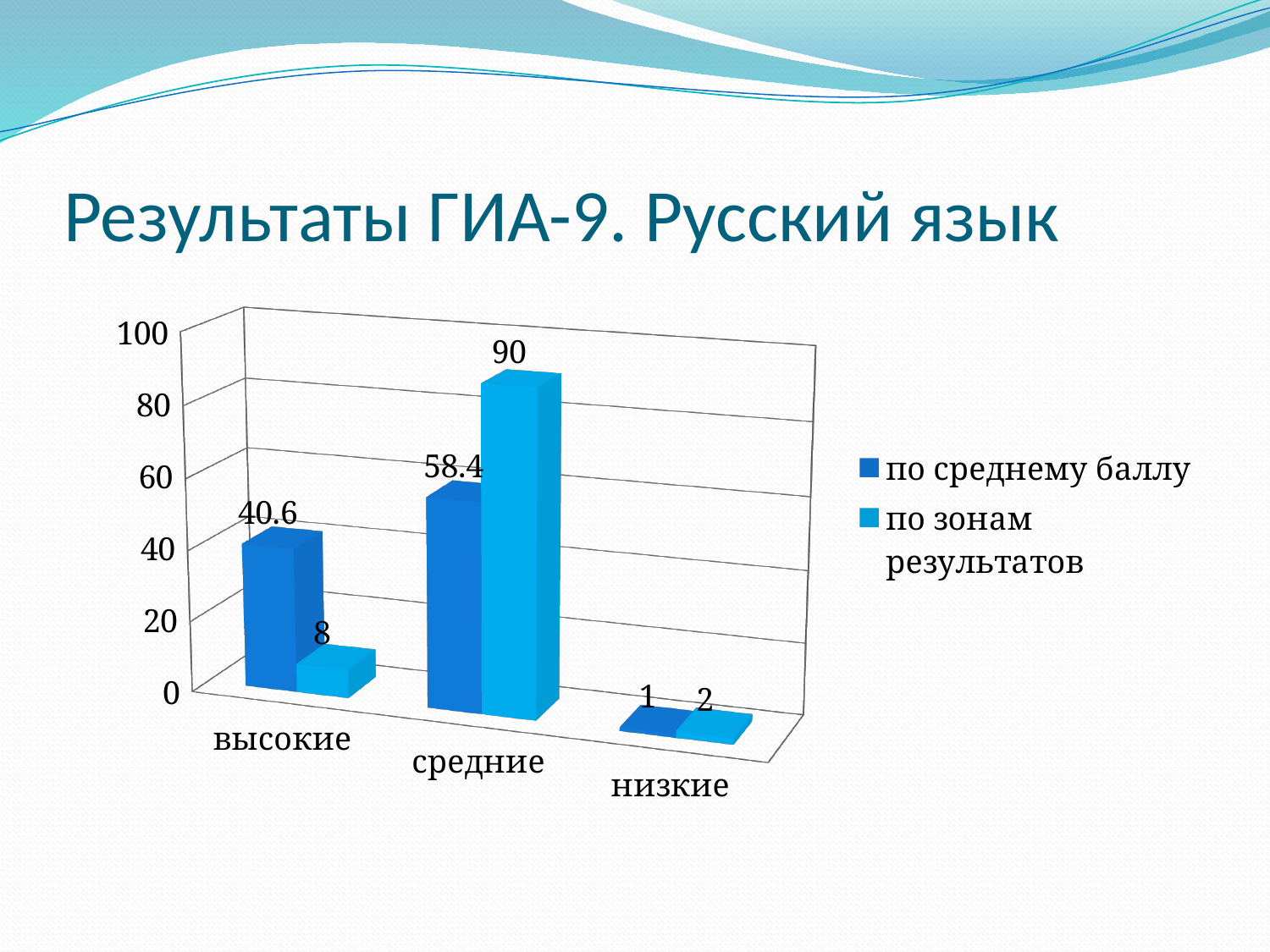

# Результаты ГИА-9. Русский язык

[unsupported chart]